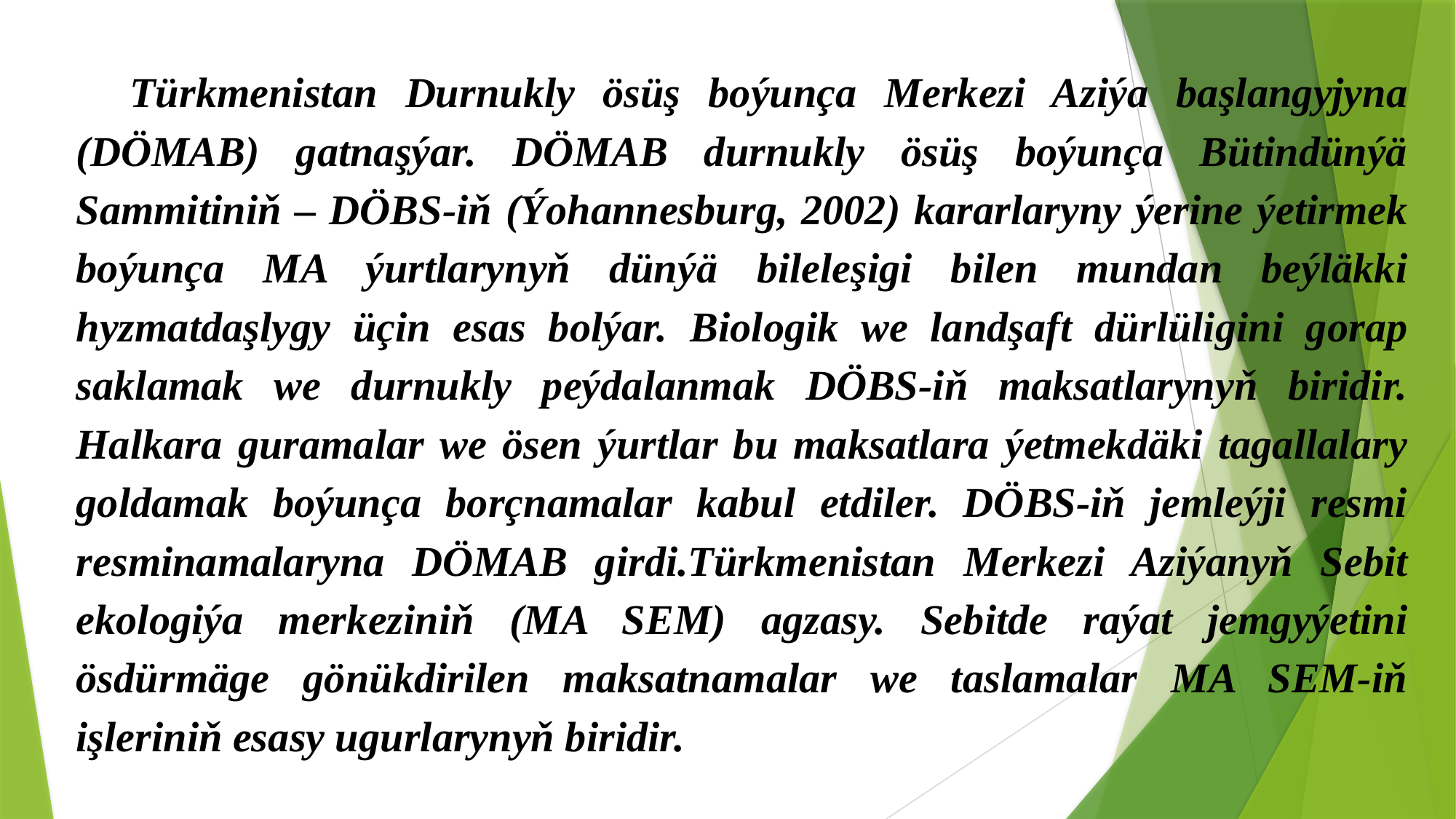

Türkmenistan Durnukly ösüş boýunça Merkezi Aziýa başlangyjyna (DÖMAB) gatnaşýar. DÖMAB durnukly ösüş boýunça Bütindünýä Sammitiniň – DÖBS-iň (Ýohannesburg, 2002) kararlaryny ýerine ýetirmek boýunça MA ýurtlarynyň dünýä bileleşigi bilen mundan beýläkki hyzmatdaşlygy üçin esas bolýar. Biologik we landşaft dürlüligini gorap saklamak we durnukly peýdalanmak DÖBS-iň maksatlarynyň biridir. Halkara guramalar we ösen ýurtlar bu maksatlara ýetmekdäki tagallalary goldamak boýunça borçnamalar kabul etdiler. DÖBS-iň jemleýji resmi resminamalaryna DÖMAB girdi.Türkmenistan Merkezi Aziýanyň Sebit ekologiýa merkeziniň (MA SEM) agzasy. Sebitde raýat jemgyýetini ösdürmäge gönükdirilen maksatnamalar we taslamalar MA SEM-iň işleriniň esasy ugurlarynyň biridir.